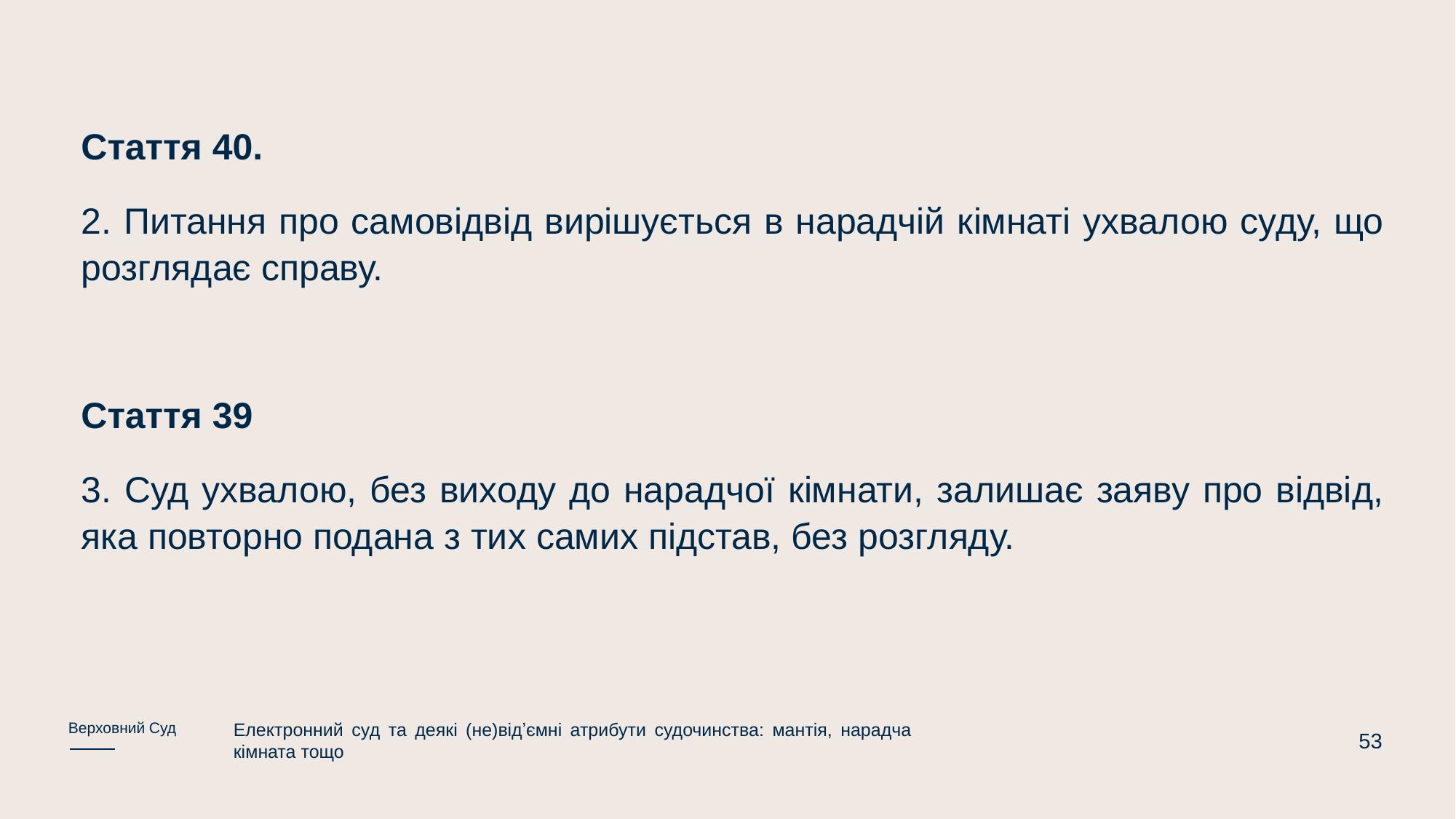

Стаття 40.
2. Питання про самовідвід вирішується в нарадчій кімнаті ухвалою суду, що розглядає справу.

Стаття 39
3. Суд ухвалою, без виходу до нарадчої кімнати, залишає заяву про відвід, яка повторно подана з тих самих підстав, без розгляду.

Електронний суд та деякі (не)відʼємні атрибути судочинства: мантія, нарадча кімната тощо
Верховний Суд
53